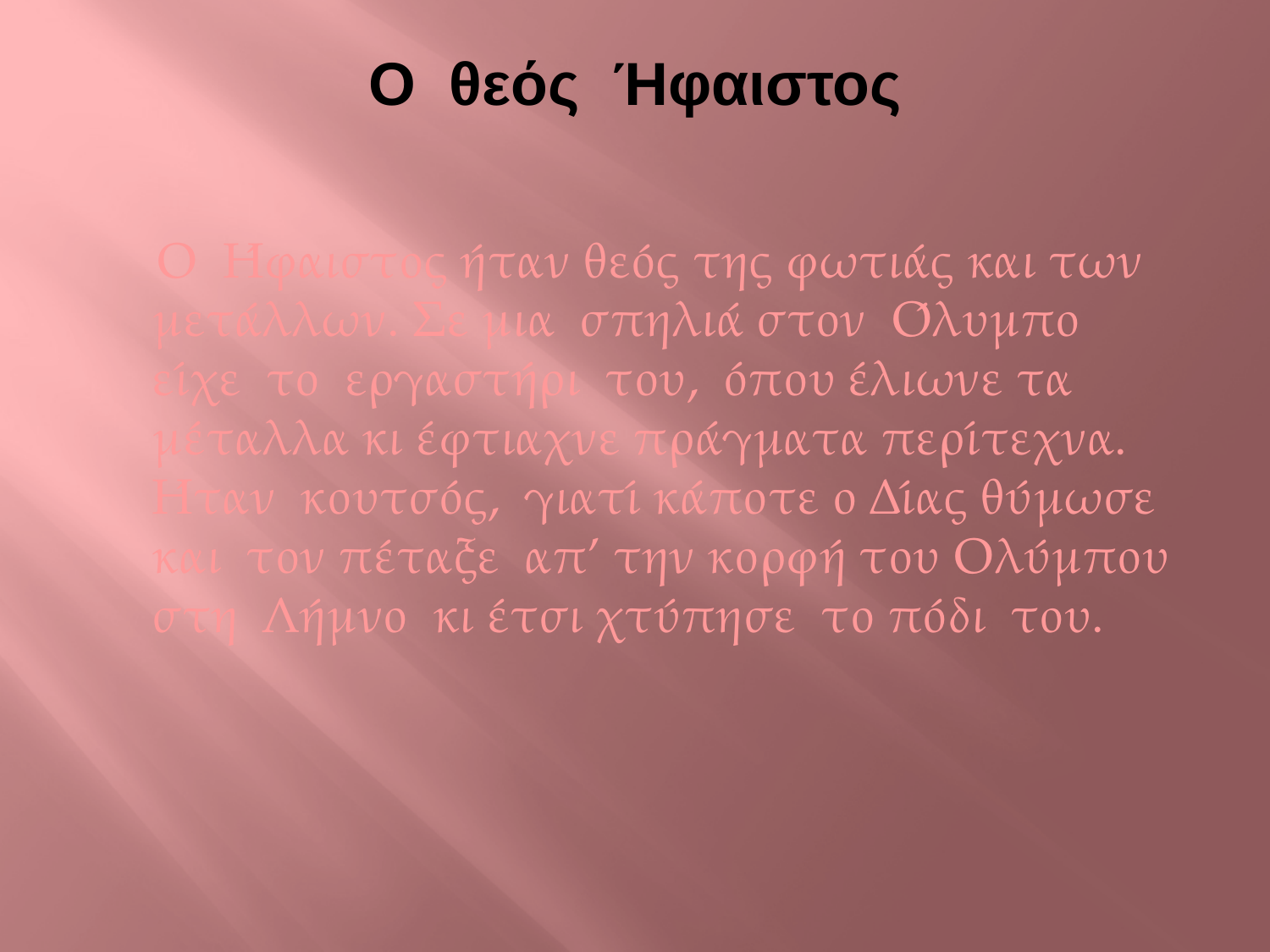

# Ο  θεός  Ήφαιστος
     Ο  Ήφαιστος ήταν θεός της φωτιάς και των μετάλλων. Σε μια  σπηλιά στον  Όλυμπο  είχε  το  εργαστήρι  του,  όπου έλιωνε τα  μέταλλα κι έφτιαχνε πράγματα περίτεχνα.  Ήταν  κουτσός,  γιατί κάποτε ο Δίας θύμωσε και  τον πέταξε  απ’ την κορφή του Ολύμπου στη  Λήμνο  κι έτσι χτύπησε  το πόδι  του.